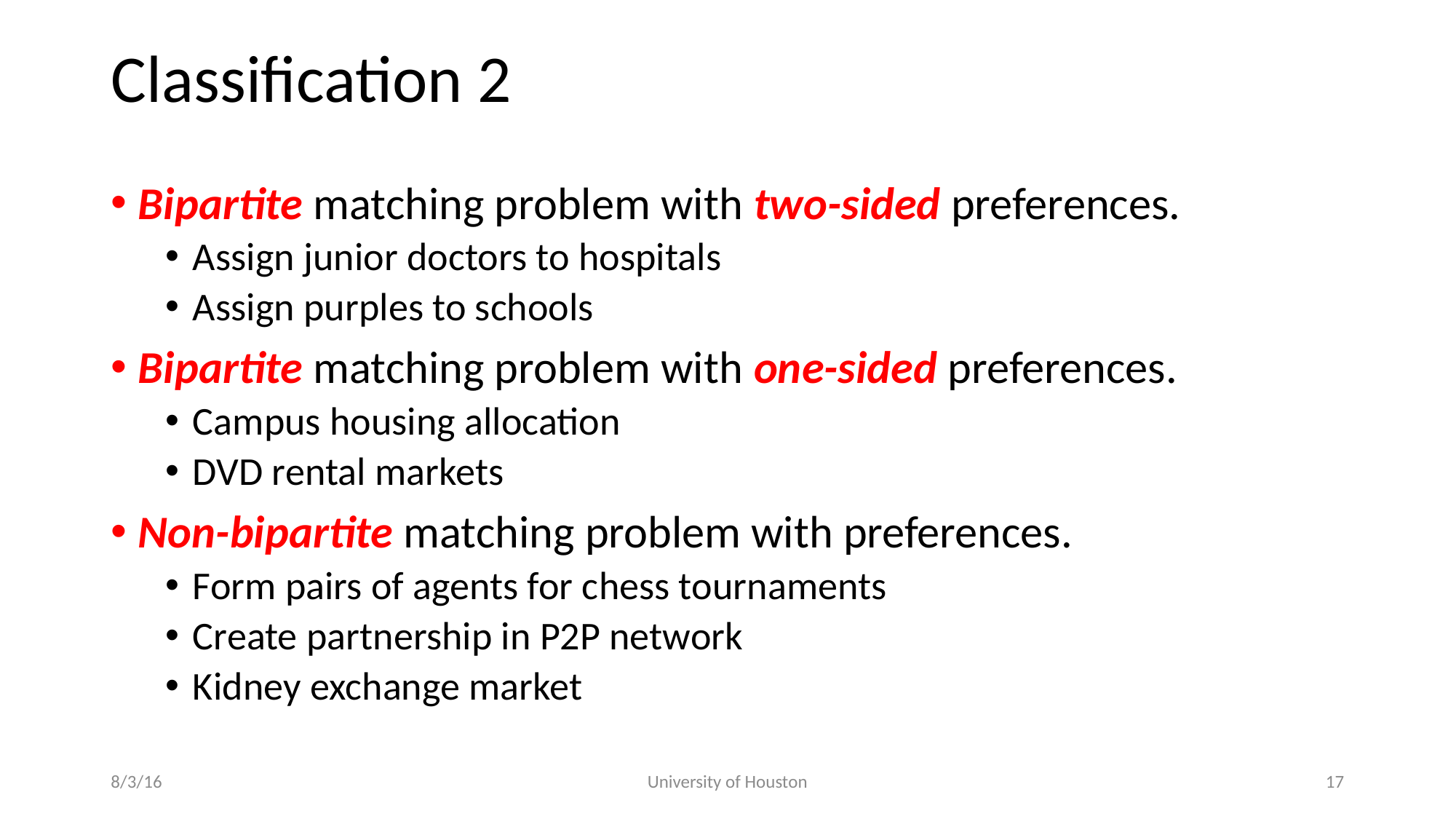

# Classification 2
Bipartite matching problem with two-sided preferences.
Assign junior doctors to hospitals
Assign purples to schools
Bipartite matching problem with one-sided preferences.
Campus housing allocation
DVD rental markets
Non-bipartite matching problem with preferences.
Form pairs of agents for chess tournaments
Create partnership in P2P network
Kidney exchange market

8/3/16
University of Houston
17